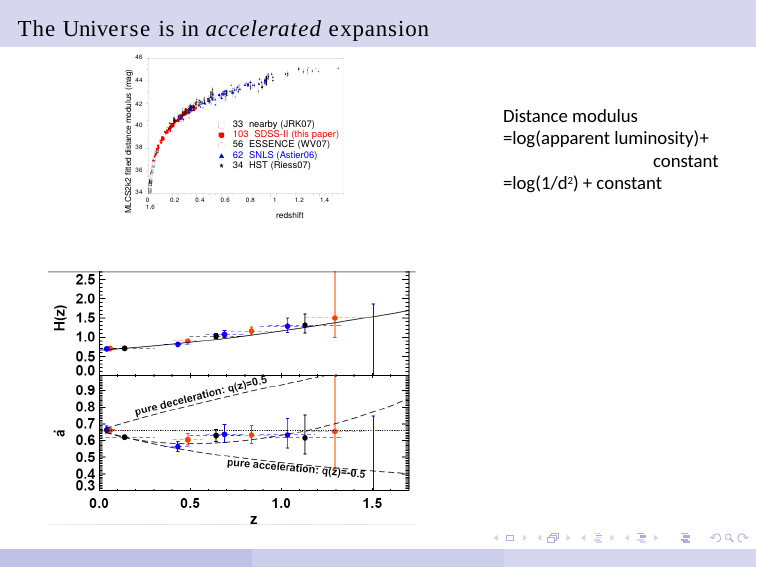

# The Universe is in accelerated expansion
46

44

42
MLCS2k2 fitted distance modulus (mag)

Distance modulus
=log(apparent luminosity)+
	constant
=log(1/d2) + constant
33  nearby (JRK07)
103  SDSS-II (this paper)
56  ESSENCE (WV07)
62  SNLS (Astier06)
34  HST (Riess07)
40
38
36
34
0          0.2         0.4         0.6         0.8          1          1.2         1.4         1.6
redshift